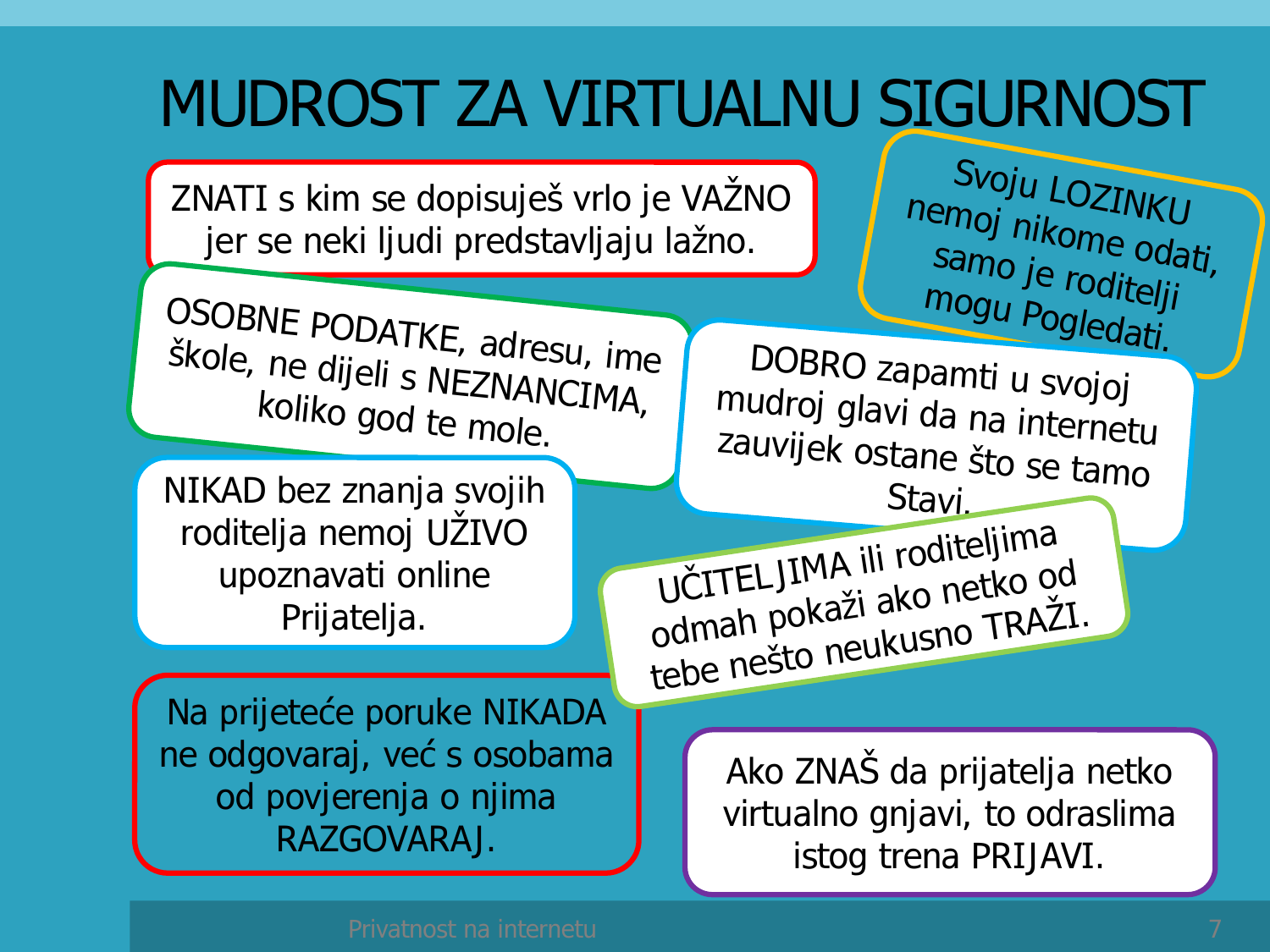

# MUDROST ZA VIRTUALNU SIGURNOST
Svoju LOZINKU nemoj nikome odati, samo je roditelji mogu Pogledati.
ZNATI s kim se dopisuješ vrlo je VAŽNO jer se neki ljudi predstavljaju lažno.
OSOBNE PODATKE, adresu, ime škole, ne dijeli s NEZNANCIMA, koliko god te mole.
DOBRO zapamti u svojoj mudroj glavi da na internetu zauvijek ostane što se tamo Stavi.
NIKAD bez znanja svojih roditelja nemoj UŽIVO upoznavati online Prijatelja.
UČITELJIMA ili roditeljima odmah pokaži ako netko od tebe nešto neukusno TRAŽI.
Na prijeteće poruke NIKADA ne odgovaraj, već s osobama od povjerenja o njima RAZGOVARAJ.
Ako ZNAŠ da prijatelja netko virtualno gnjavi, to odraslima istog trena PRIJAVI.
Privatnost na internetu
7